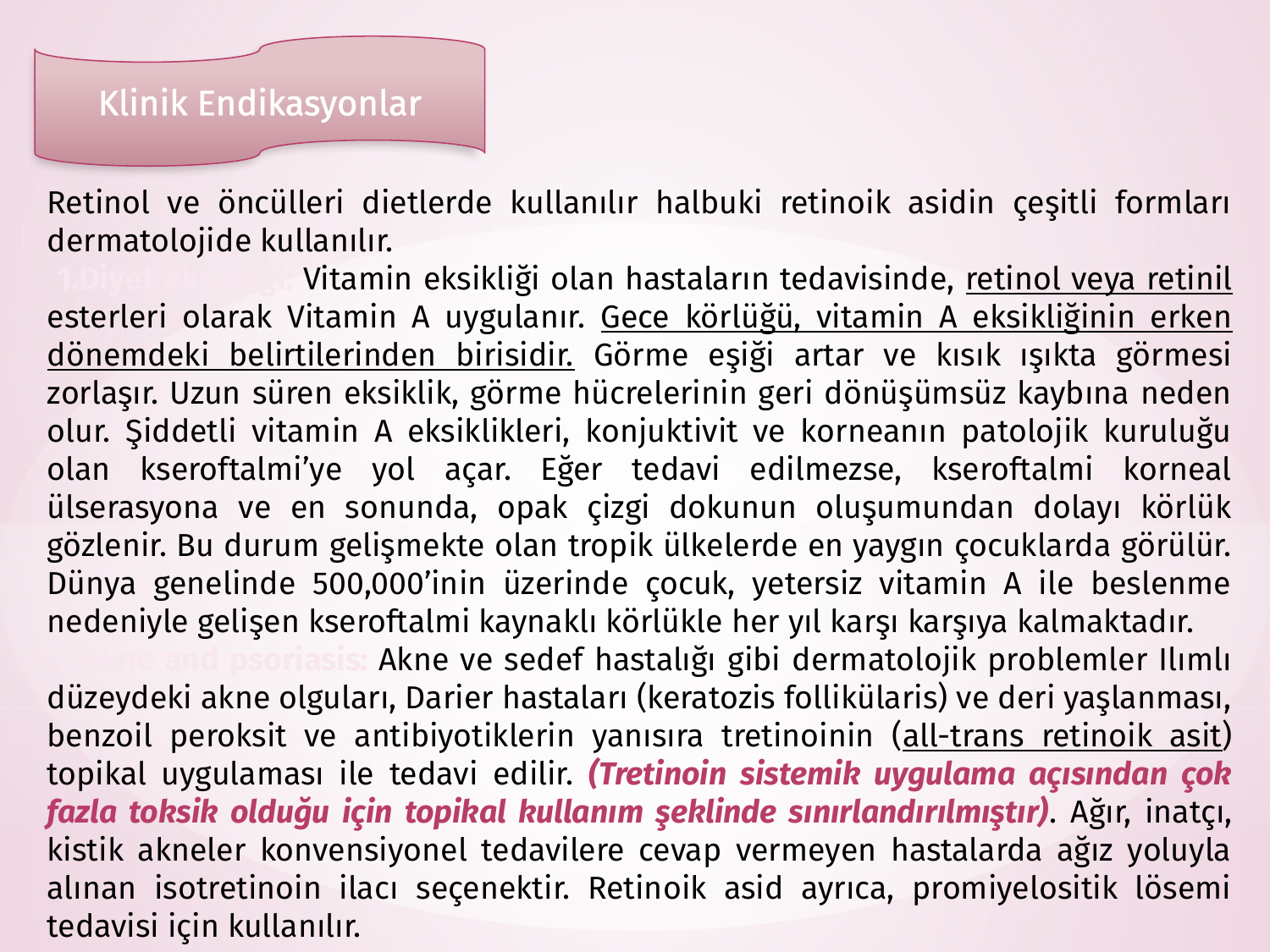

Klinik Endikasyonlar
Retinol ve öncülleri dietlerde kullanılır halbuki retinoik asidin çeşitli formları dermatolojide kullanılır.
 1.Diyet eksikliği: Vitamin eksikliği olan hastaların tedavisinde, retinol veya retinil esterleri olarak Vitamin A uygulanır. Gece körlüğü, vitamin A eksikliğinin erken dönemdeki belirtilerinden birisidir. Görme eşiği artar ve kısık ışıkta görmesi zorlaşır. Uzun süren eksiklik, görme hücrelerinin geri dönüşümsüz kaybına neden olur. Şiddetli vitamin A eksiklikleri, konjuktivit ve korneanın patolojik kuruluğu olan kseroftalmi’ye yol açar. Eğer tedavi edilmezse, kseroftalmi korneal ülserasyona ve en sonunda, opak çizgi dokunun oluşumundan dolayı körlük gözlenir. Bu durum gelişmekte olan tropik ülkelerde en yaygın çocuklarda görülür. Dünya genelinde 500,000’inin üzerinde çocuk, yetersiz vitamin A ile beslenme nedeniyle gelişen kseroftalmi kaynaklı körlükle her yıl karşı karşıya kalmaktadır.
 2.Akne and psoriasis: Akne ve sedef hastalığı gibi dermatolojik problemler Ilımlı düzeydeki akne olguları, Darier hastaları (keratozis follikülaris) ve deri yaşlanması, benzoil peroksit ve antibiyotiklerin yanısıra tretinoinin (all-trans retinoik asit) topikal uygulaması ile tedavi edilir. (Tretinoin sistemik uygulama açısından çok fazla toksik olduğu için topikal kullanım şeklinde sınırlandırılmıştır). Ağır, inatçı, kistik akneler konvensiyonel tedavilere cevap vermeyen hastalarda ağız yoluyla alınan isotretinoin ilacı seçenektir. Retinoik asid ayrıca, promiyelositik lösemi tedavisi için kullanılır.